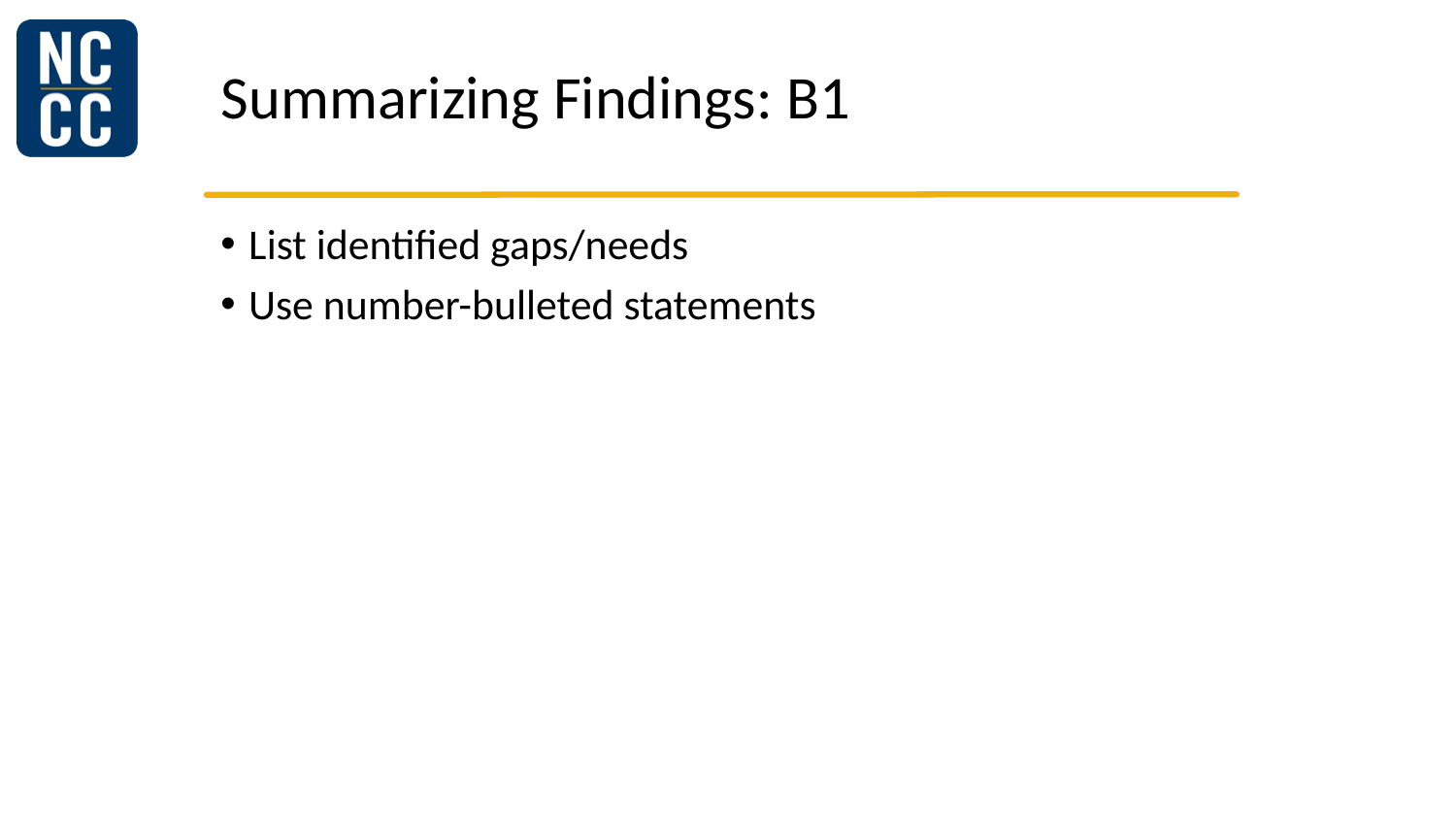

# Summarizing Findings: B1
List identified gaps/needs
Use number-bulleted statements